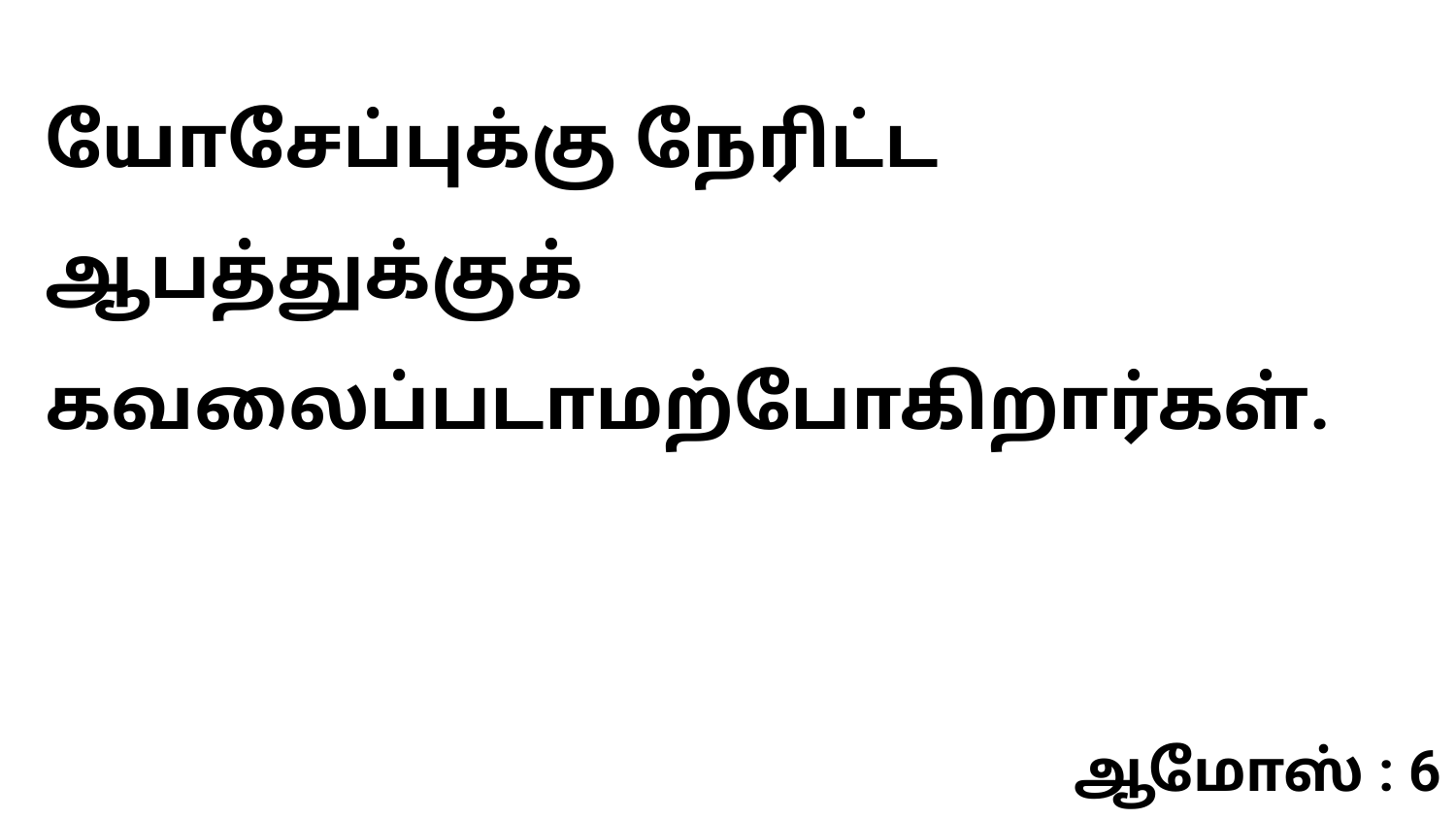

யோசேப்புக்கு நேரிட்ட ஆபத்துக்குக் கவலைப்படாமற்போகிறார்கள்.
ஆமோஸ் : 6